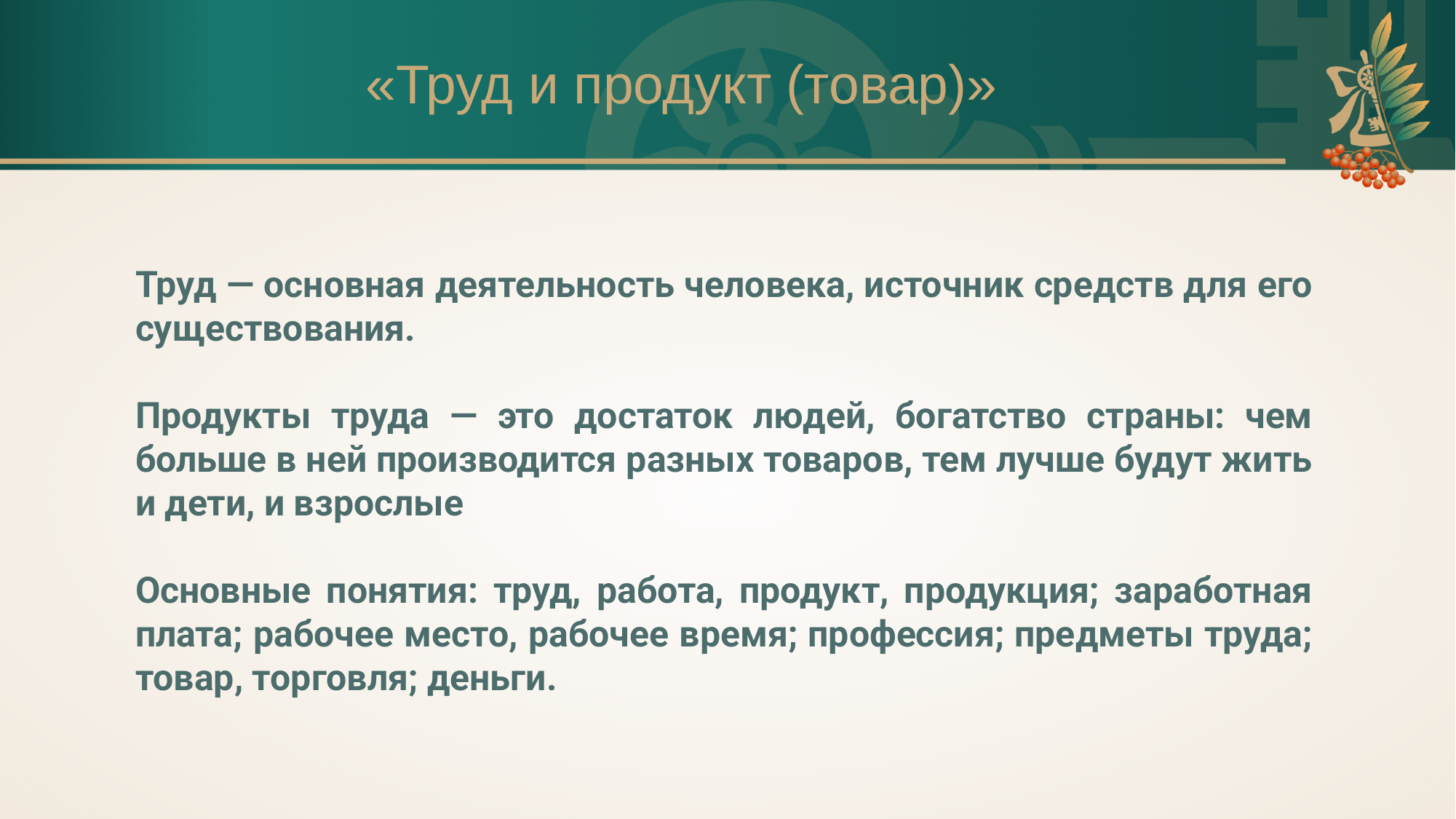

# «Труд и продукт (товар)»
Труд — основная деятельность человека, источник средств для его существования.

Продукты труда — это достаток людей, богатство страны: чем больше в ней производится разных товаров, тем лучше будут жить и дети, и взрослые

Основные понятия: труд, работа, продукт, продукция; заработная плата; рабочее место, рабочее время; профессия; предметы труда; товар, торговля; деньги.